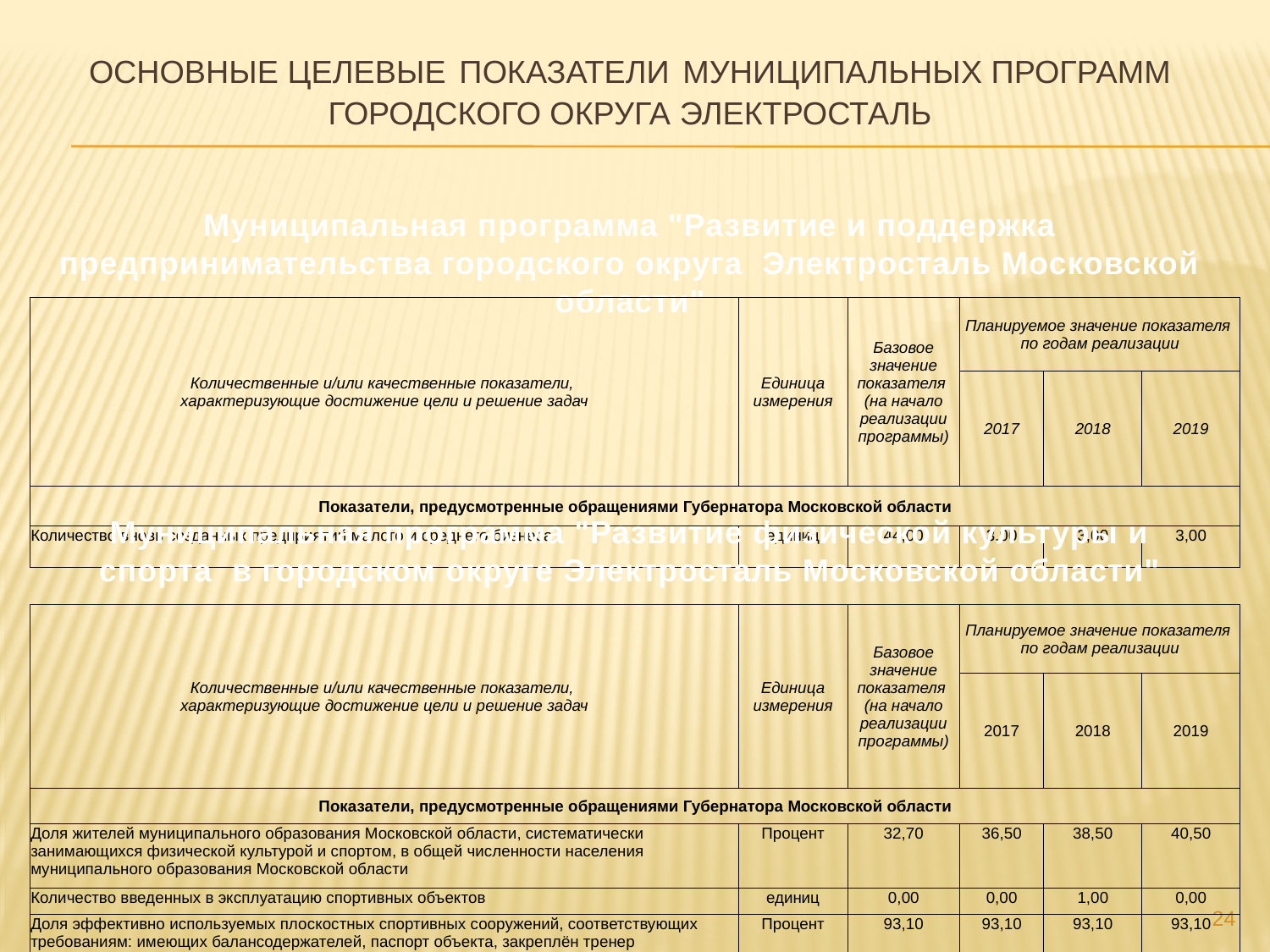

# ОСНОВНЫЕ ЦЕЛЕВЫЕ ПОКАЗАТЕЛИ МУНИЦИПАЛЬНЫХ ПРОГРАММ ГОРОДСКОГО ОКРУГА ЭЛЕКТРОСТАЛЬ
Муниципальная программа "Развитие и поддержка предпринимательства городского округа  Электросталь Московской области"

| Количественные и/или качественные показатели, характеризующие достижение цели и решение задач | Единица измерения | Базовое значение показателя (на начало реализации программы) | Планируемое значение показателя по годам реализации |  |  |
| --- | --- | --- | --- | --- | --- |
|  |  |  | 2017 | 2018 | 2019 |
| Показатели, предусмотренные обращениями Губернатора Московской области |  |  |  |  |  |
| Количество вновь созданных предприятий малого и среднего бизнеса | единиц | 44,00 | 3,00 | 3,00 | 3,00 |
Муниципальная программа "Развитие физической культуры и спорта  в городском округе Электросталь Московской области"
| Количественные и/или качественные показатели, характеризующие достижение цели и решение задач | Единица измерения | Базовое значение показателя (на начало реализации программы) | Планируемое значение показателя по годам реализации |  |  |
| --- | --- | --- | --- | --- | --- |
|  |  |  | 2017 | 2018 | 2019 |
| Показатели, предусмотренные обращениями Губернатора Московской области |  |  |  |  |  |
| Доля жителей муниципального образования Московской области, систематически занимающихся физической культурой и спортом, в общей численности населения муниципального образования Московской области | Процент | 32,70 | 36,50 | 38,50 | 40,50 |
| Количество введенных в эксплуатацию спортивных объектов | единиц | 0,00 | 0,00 | 1,00 | 0,00 |
| Доля эффективно используемых плоскостных спортивных сооружений, соответствующих требованиям: имеющих балансодержателей, паспорт объекта, закреплён тренер | Процент | 93,10 | 93,10 | 93,10 | 93,10 |
24